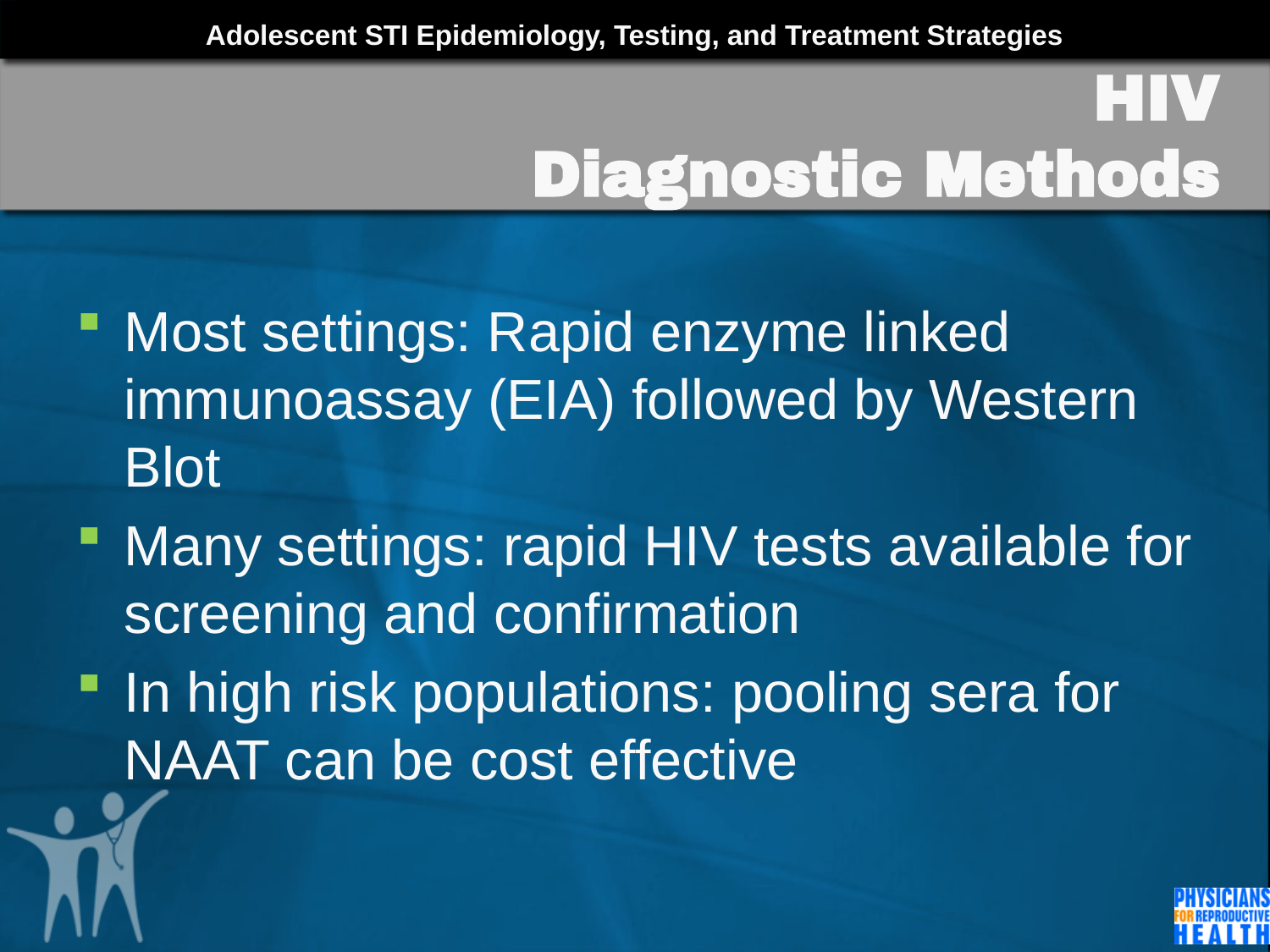

# HIV Diagnostic Methods
Most settings: Rapid enzyme linked immunoassay (EIA) followed by Western Blot
Many settings: rapid HIV tests available for screening and confirmation
In high risk populations: pooling sera for NAAT can be cost effective